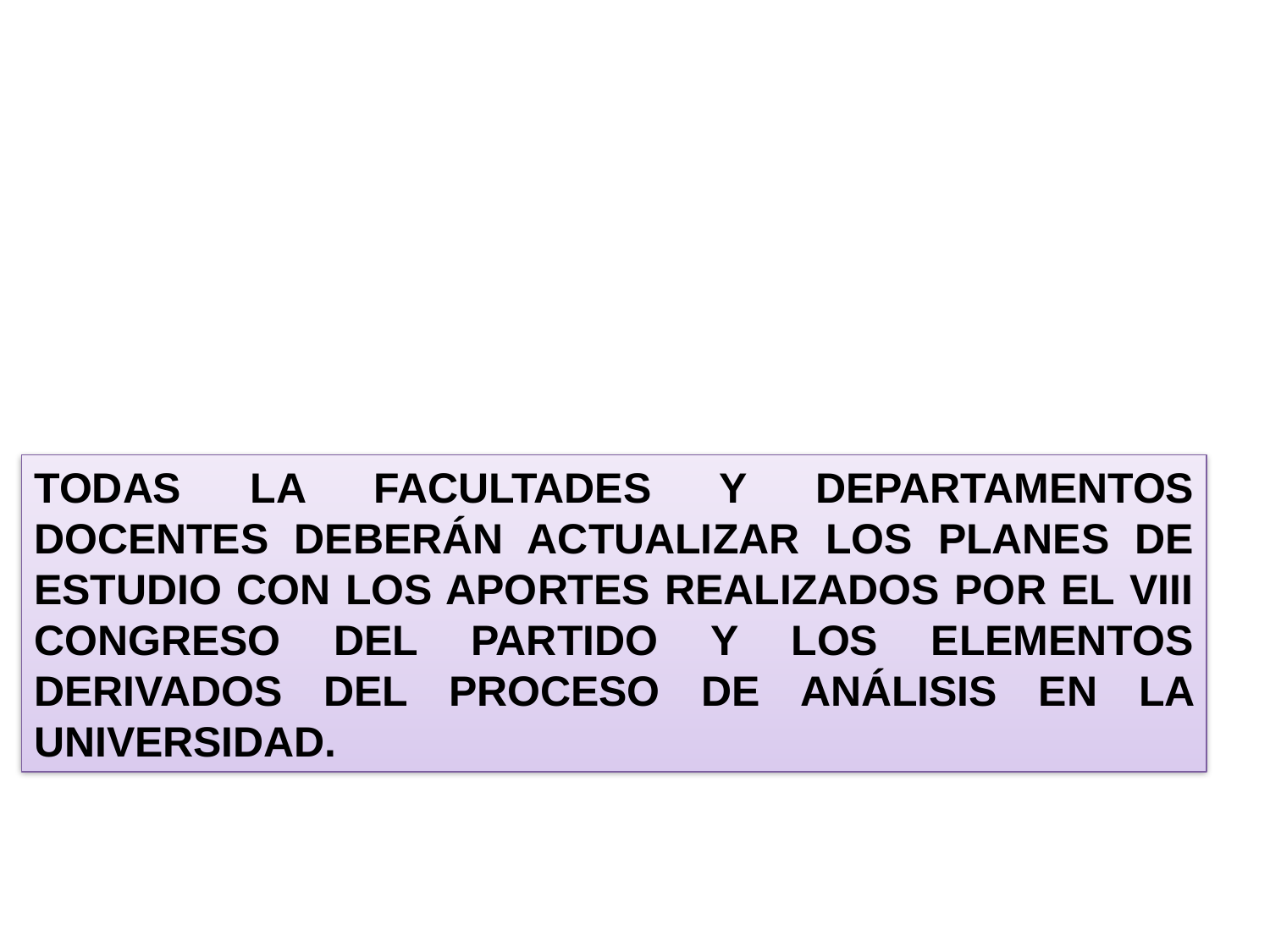

TODAS LA FACULTADES Y DEPARTAMENTOS DOCENTES DEBERÁN ACTUALIZAR LOS PLANES DE ESTUDIO CON LOS APORTES REALIZADOS POR EL VIII CONGRESO DEL PARTIDO Y LOS ELEMENTOS DERIVADOS DEL PROCESO DE ANÁLISIS EN LA UNIVERSIDAD.